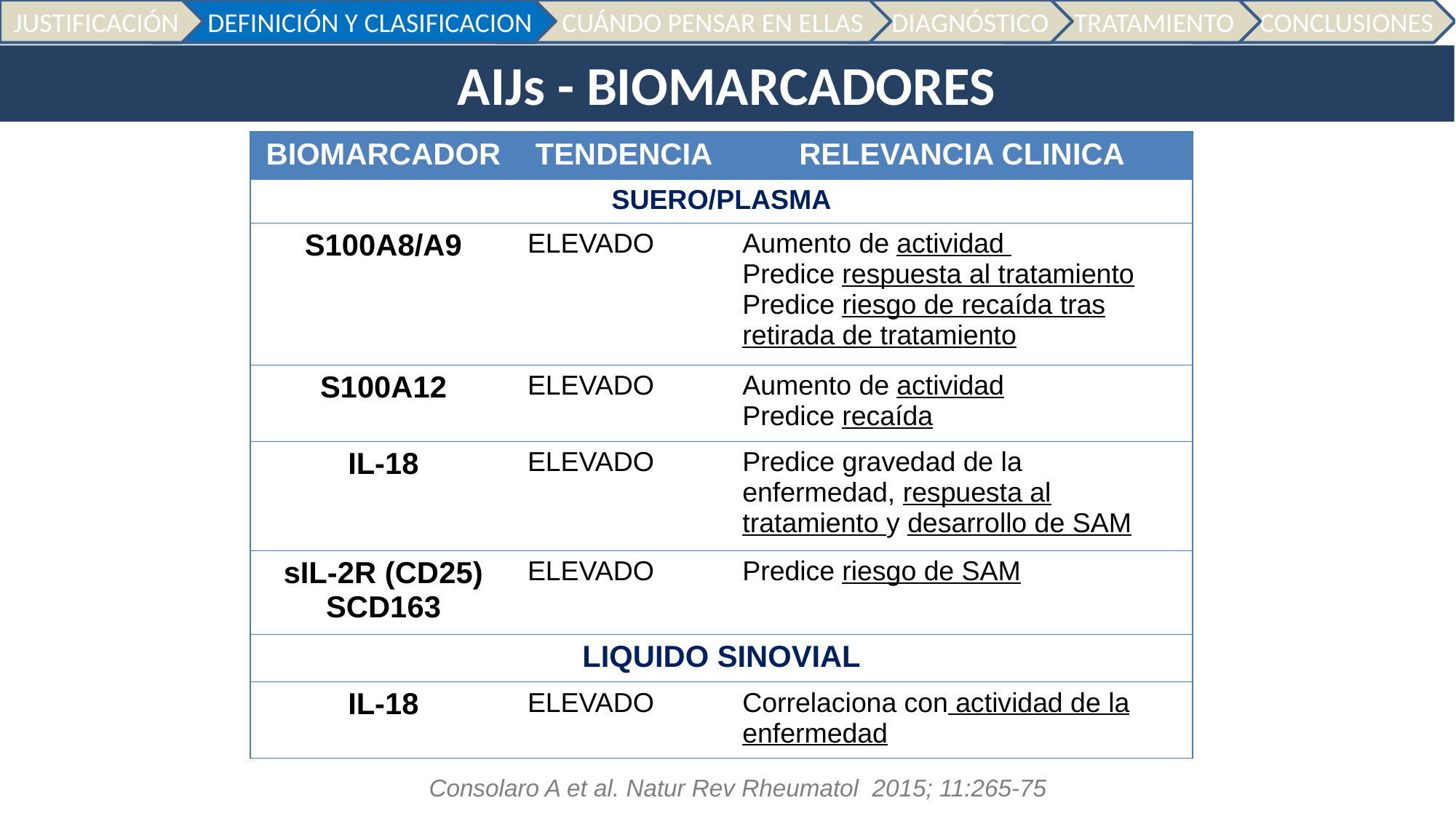

JUSTIFICACIÓN
       DEFINICIÓN Y CLASIFICACION
        CUÁNDO PENSAR EN ELLAS
         TRATAMIENTO
         CONCLUSIONES
     DIAGNÓSTICO
AIJs - BIOMARCADORES
| BIOMARCADOR | TENDENCIA | RELEVANCIA CLINICA |
| --- | --- | --- |
| SUERO/PLASMA |  |  |
| S100A8/A9 | ELEVADO | Aumento de actividad Predice respuesta al tratamiento Predice riesgo de recaída tras retirada de tratamiento |
| S100A12 | ELEVADO | Aumento de actividad Predice recaída |
| IL-18 | ELEVADO | Predice gravedad de la enfermedad, respuesta al tratamiento y desarrollo de SAM |
| sIL-2R (CD25) SCD163 | ELEVADO | Predice riesgo de SAM |
| LIQUIDO SINOVIAL |  |  |
| IL-18 | ELEVADO | Correlaciona con actividad de la enfermedad |
Consolaro A et al. Natur Rev Rheumatol  2015; 11:265-75